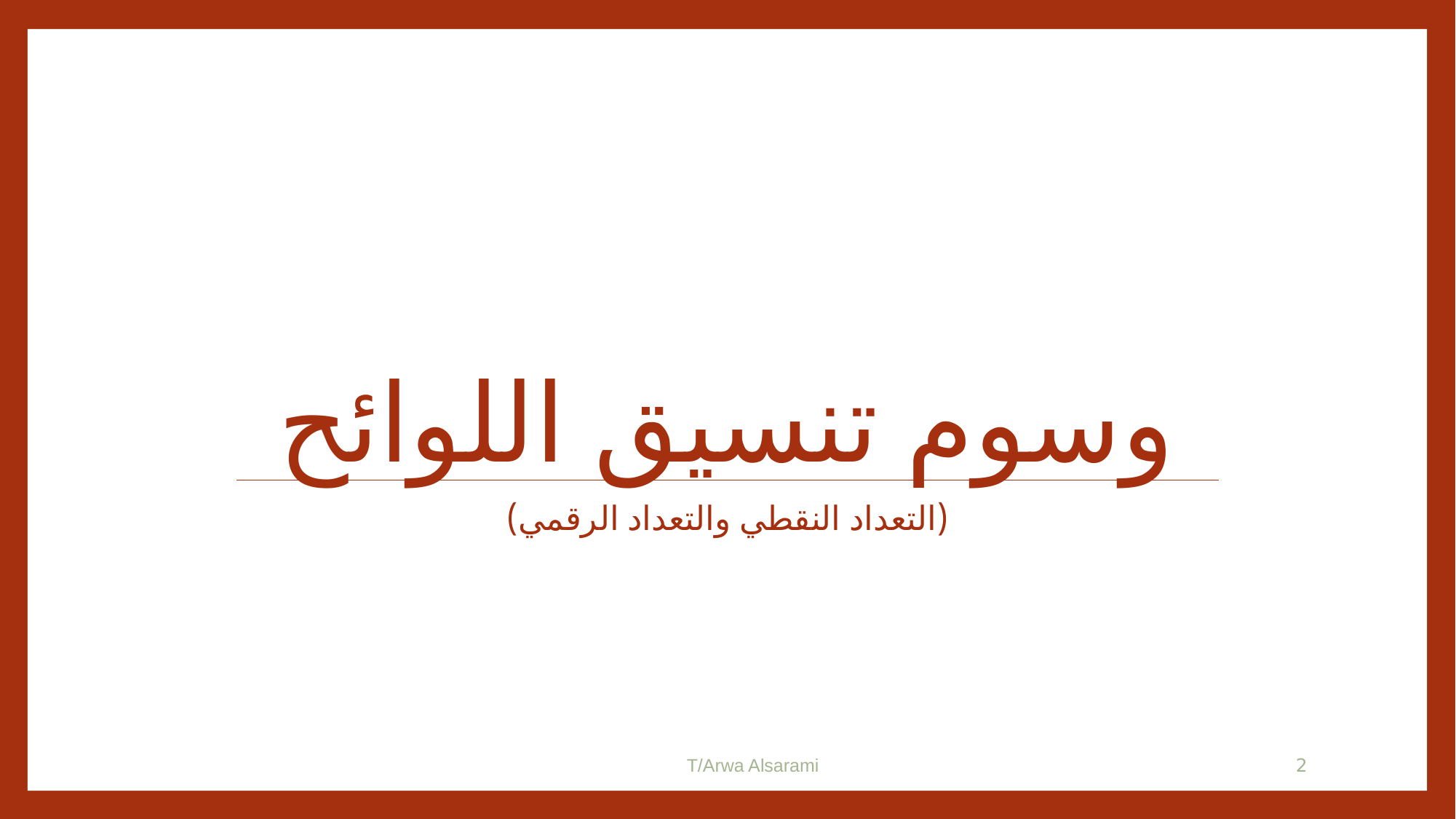

# وسوم تنسيق اللوائح
(التعداد النقطي والتعداد الرقمي)
T/Arwa Alsarami
2